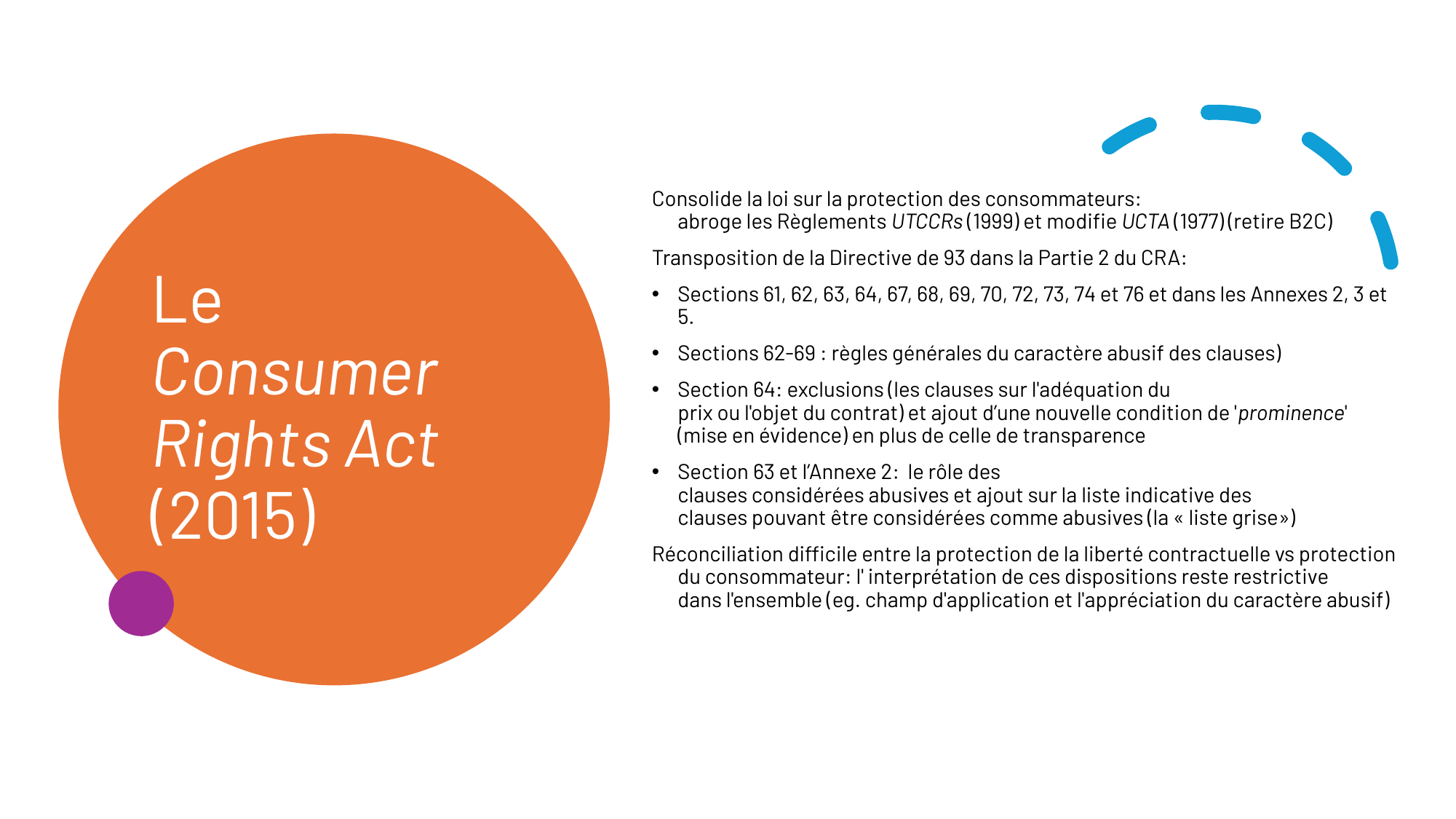

# Le Consumer Rights Act (2015)
Consolide la loi sur la protection des consommateurs: abroge les Règlements UTCCRs (1999) et modifie UCTA (1977) (retire B2C)
Transposition de la Directive de 93 dans la Partie 2 du CRA:
Sections 61, 62, 63, 64, 67, 68, 69, 70, 72, 73, 74 et 76 et dans les Annexes 2, 3 et 5.
Sections 62-69 : règles générales du caractère abusif des clauses)
Section 64: exclusions (les clauses sur l'adéquation du prix ou l'objet du contrat) et ajout d’une nouvelle condition de 'prominence' (mise en évidence) en plus de celle de transparence
Section 63 et l’Annexe 2:  le rôle des clauses considérées abusives et ajout sur la liste indicative des clauses pouvant être considérées comme abusives (la « liste grise»)
Réconciliation difficile entre la protection de la liberté contractuelle vs protection du consommateur: l' interprétation de ces dispositions reste restrictive dans l'ensemble (eg. champ d'application et l'appréciation du caractère abusif)